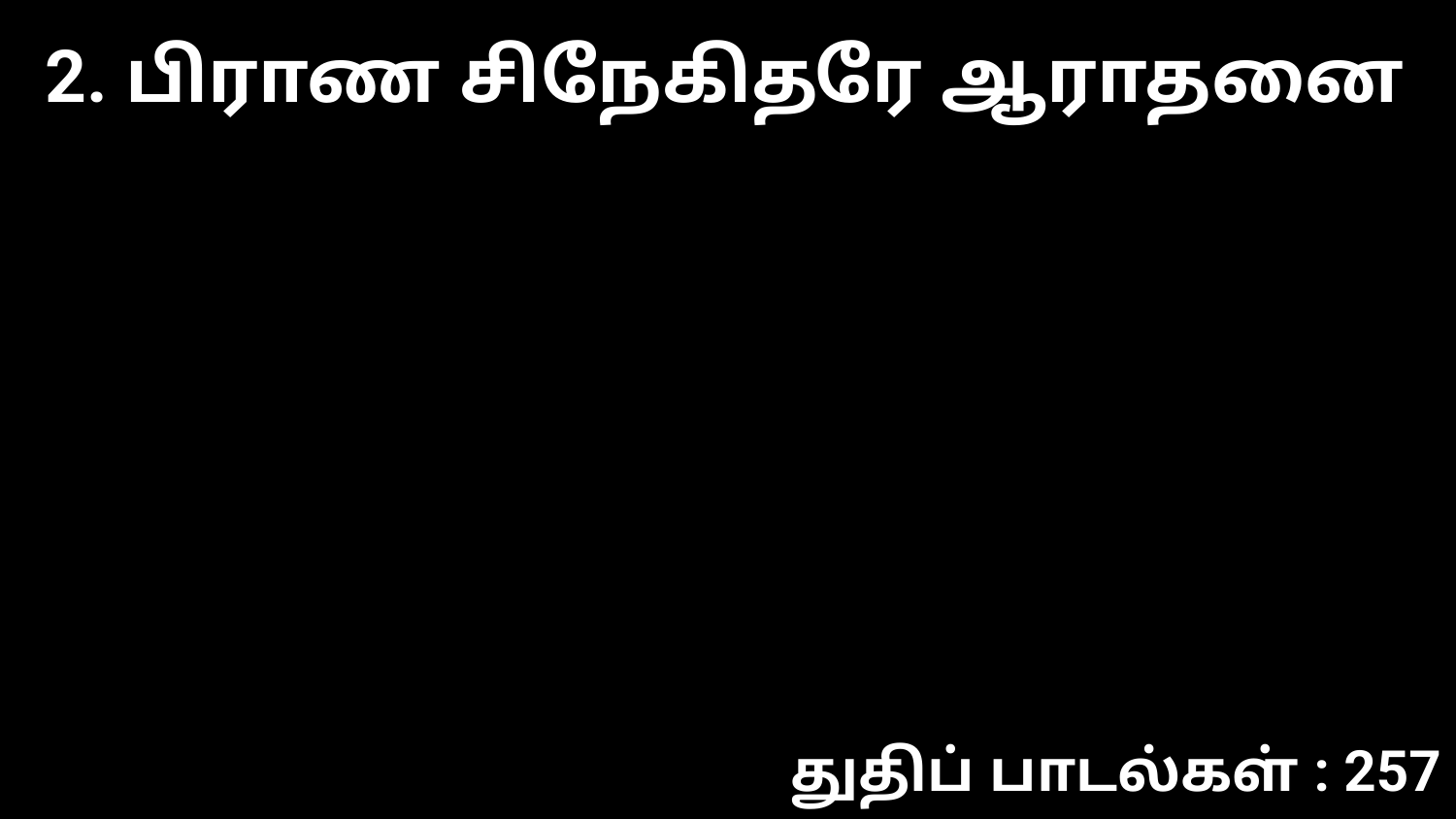

2. பிராண சிநேகிதரே ஆராதனை
துதிப் பாடல்கள் : 257